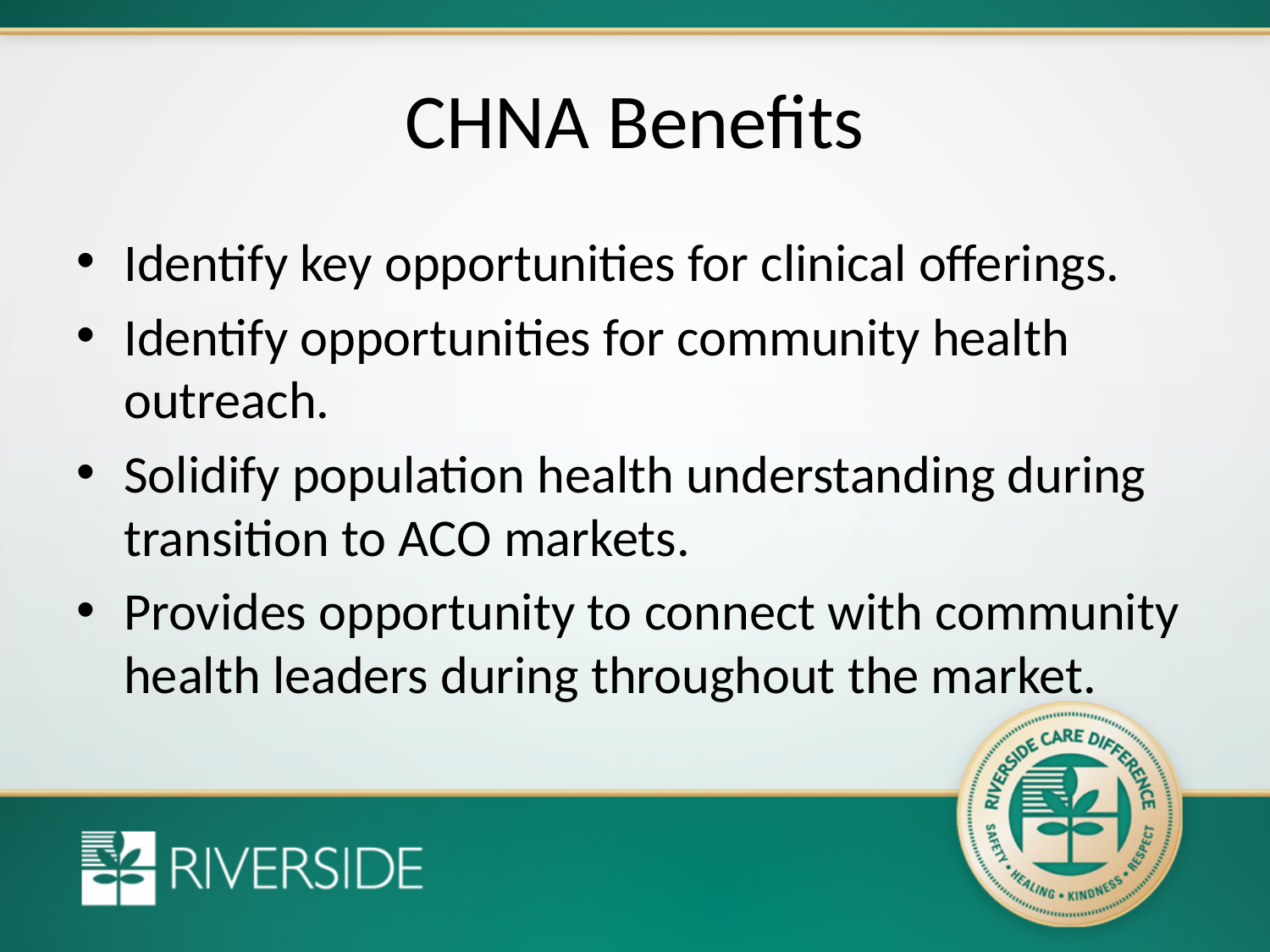

# CHNA Benefits
Identify key opportunities for clinical offerings.
Identify opportunities for community health outreach.
Solidify population health understanding during transition to ACO markets.
Provides opportunity to connect with community health leaders during throughout the market.